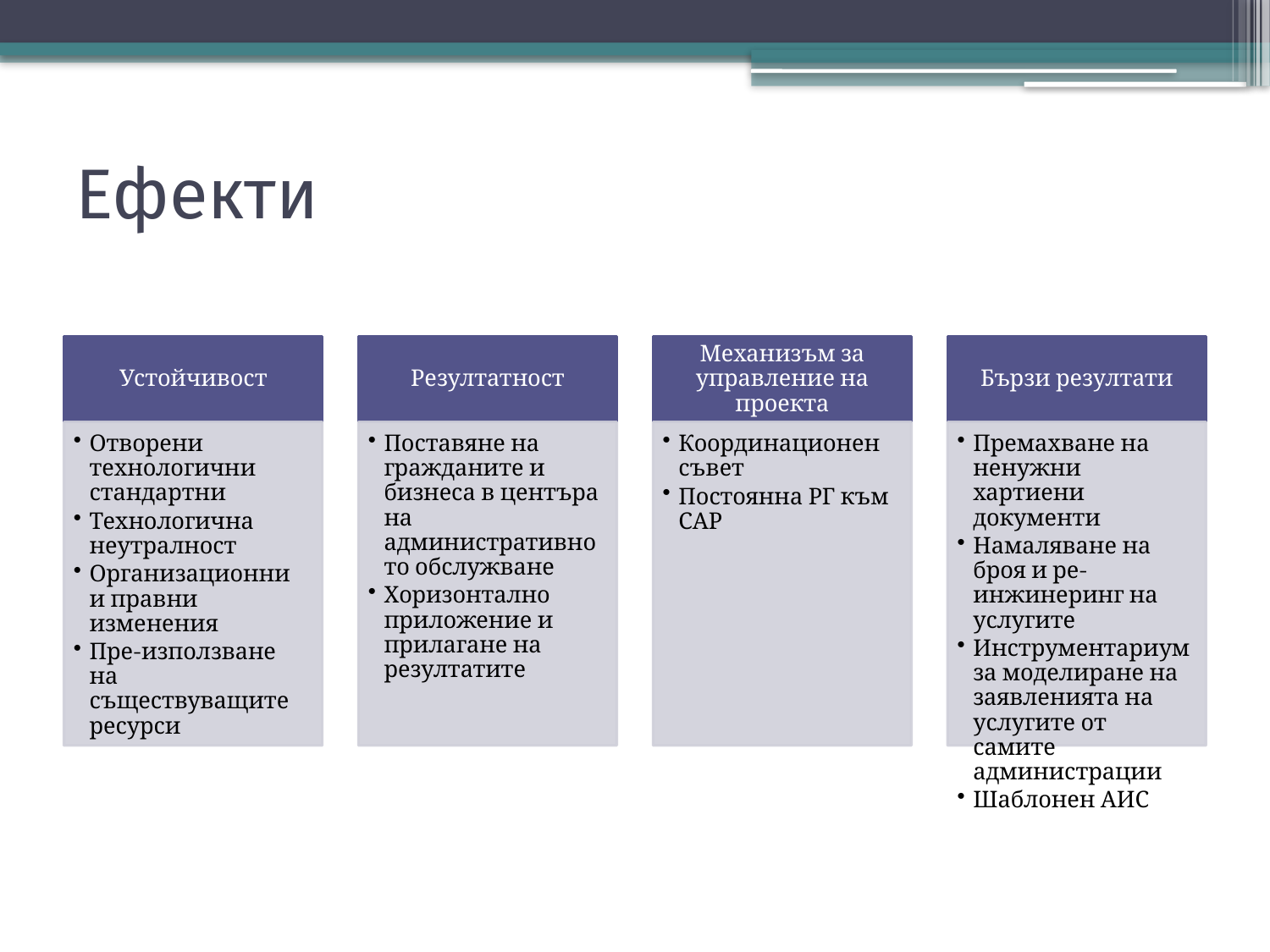

# Ефекти
Устойчивост
Отворени технологични стандартни
Технологична неутралност
Организационни и правни изменения
Пре-използване на съществуващите ресурси
Резултатност
Поставяне на гражданите и бизнеса в центъра на административното обслужване
Хоризонтално приложение и прилагане на резултатите
Механизъм за управление на проекта
Координационен съвет
Постоянна РГ към САР
Бързи резултати
Премахване на ненужни хартиени документи
Намаляване на броя и ре-инжинеринг на услугите
Инструментариум за моделиране на заявленията на услугите от самите администрации
Шаблонен АИС